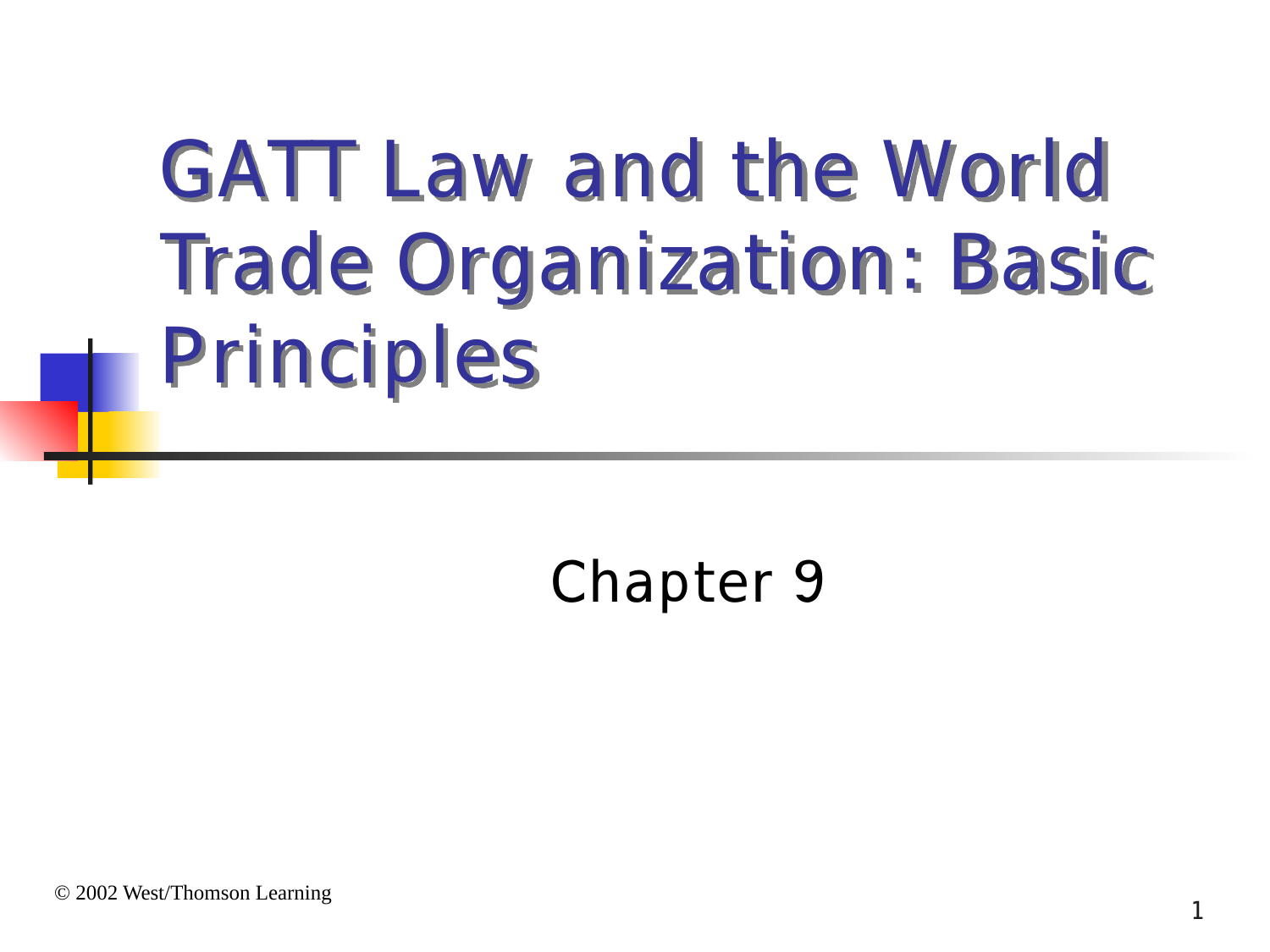

# GATT Law and the World Trade Organization: Basic Principles
	       Chapter 9
1
© 2002 West/Thomson Learning